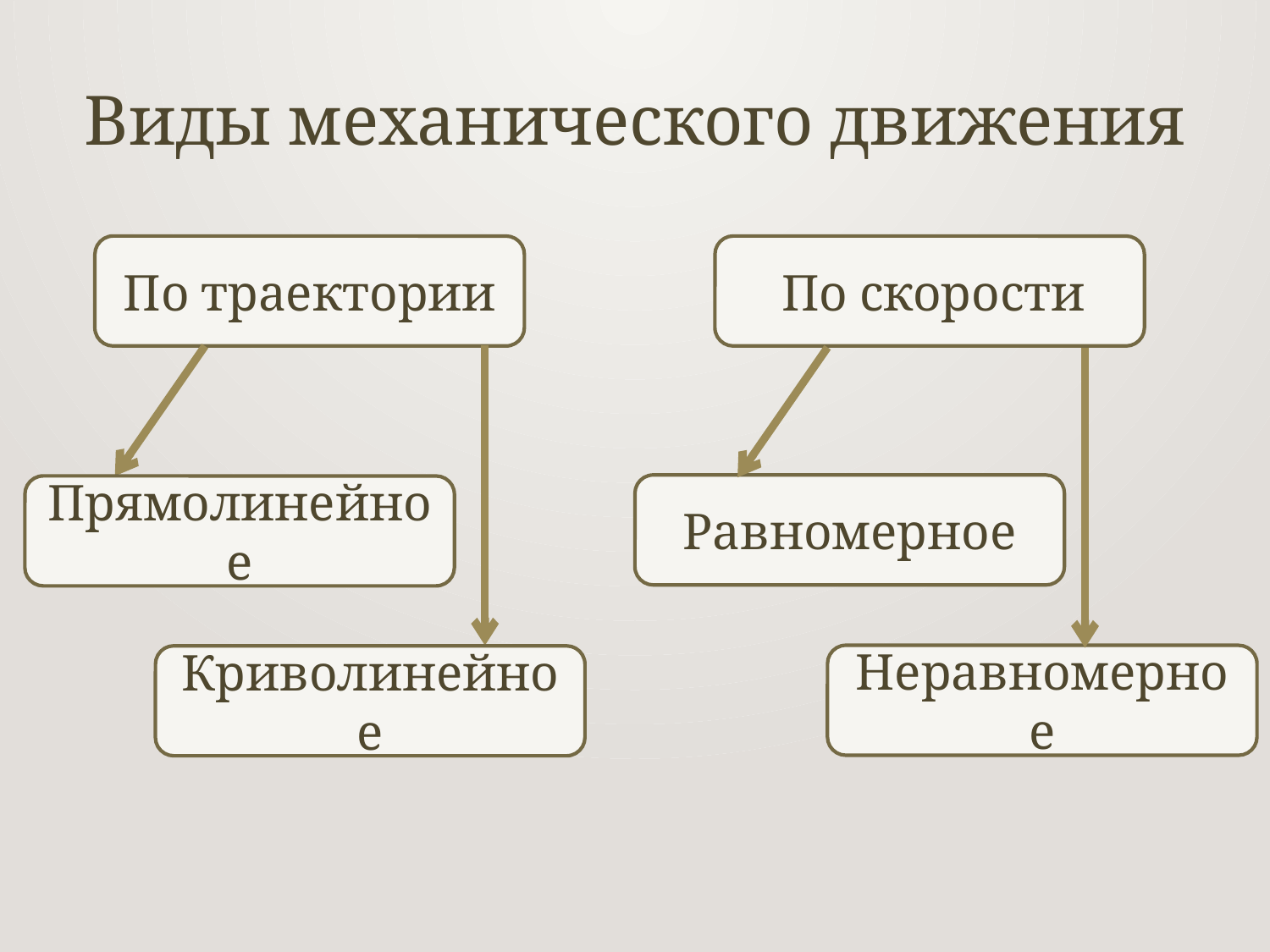

# Виды механического движения
По траектории
 По скорости
Равномерное
Прямолинейное
Неравномерное
Криволинейное